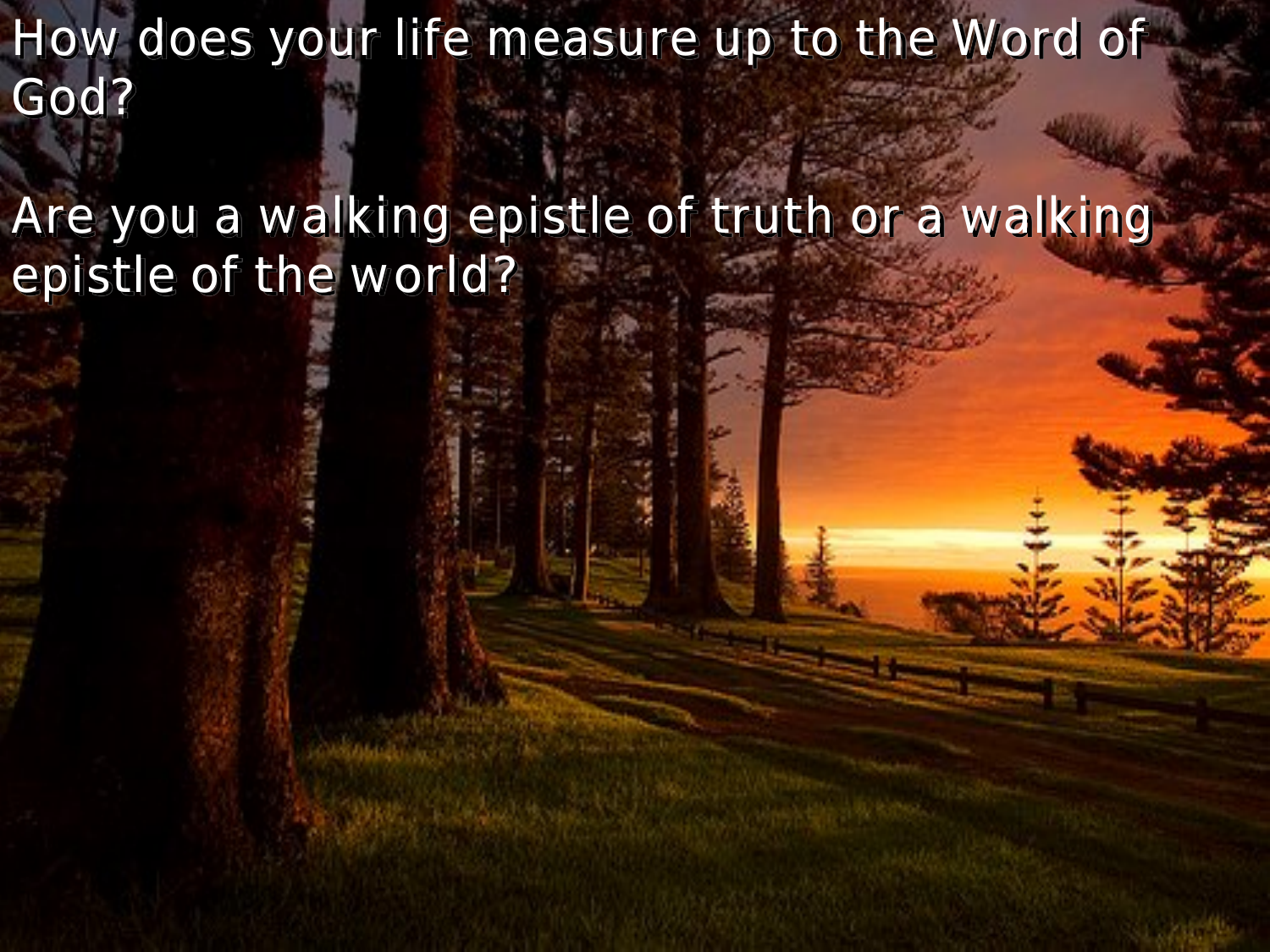

How does your life measure up to the Word of God?

Are you a walking epistle of truth or a walking epistle of the world?